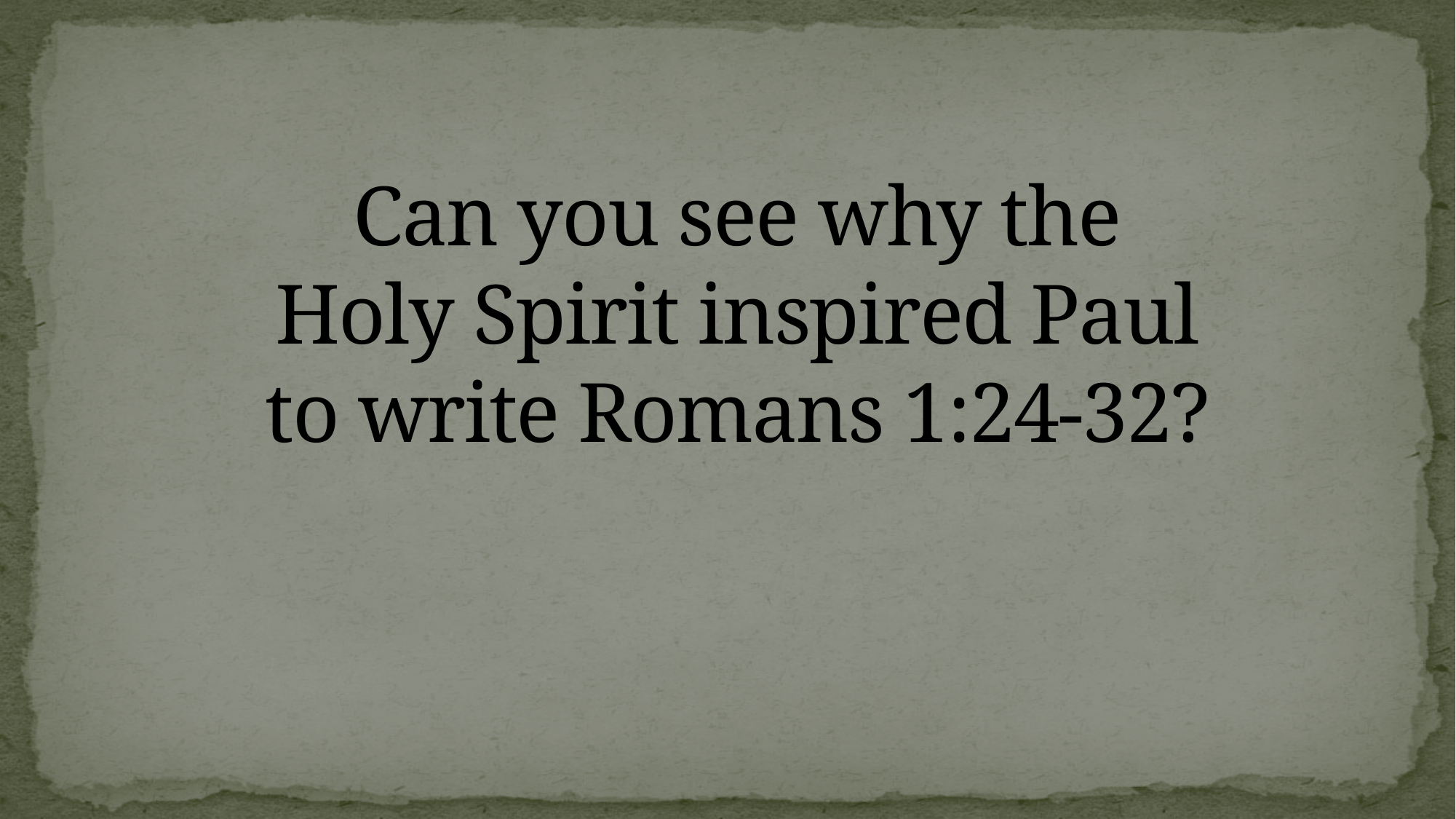

# Can you see why the Holy Spirit inspired Paul to write Romans 1:24-32?